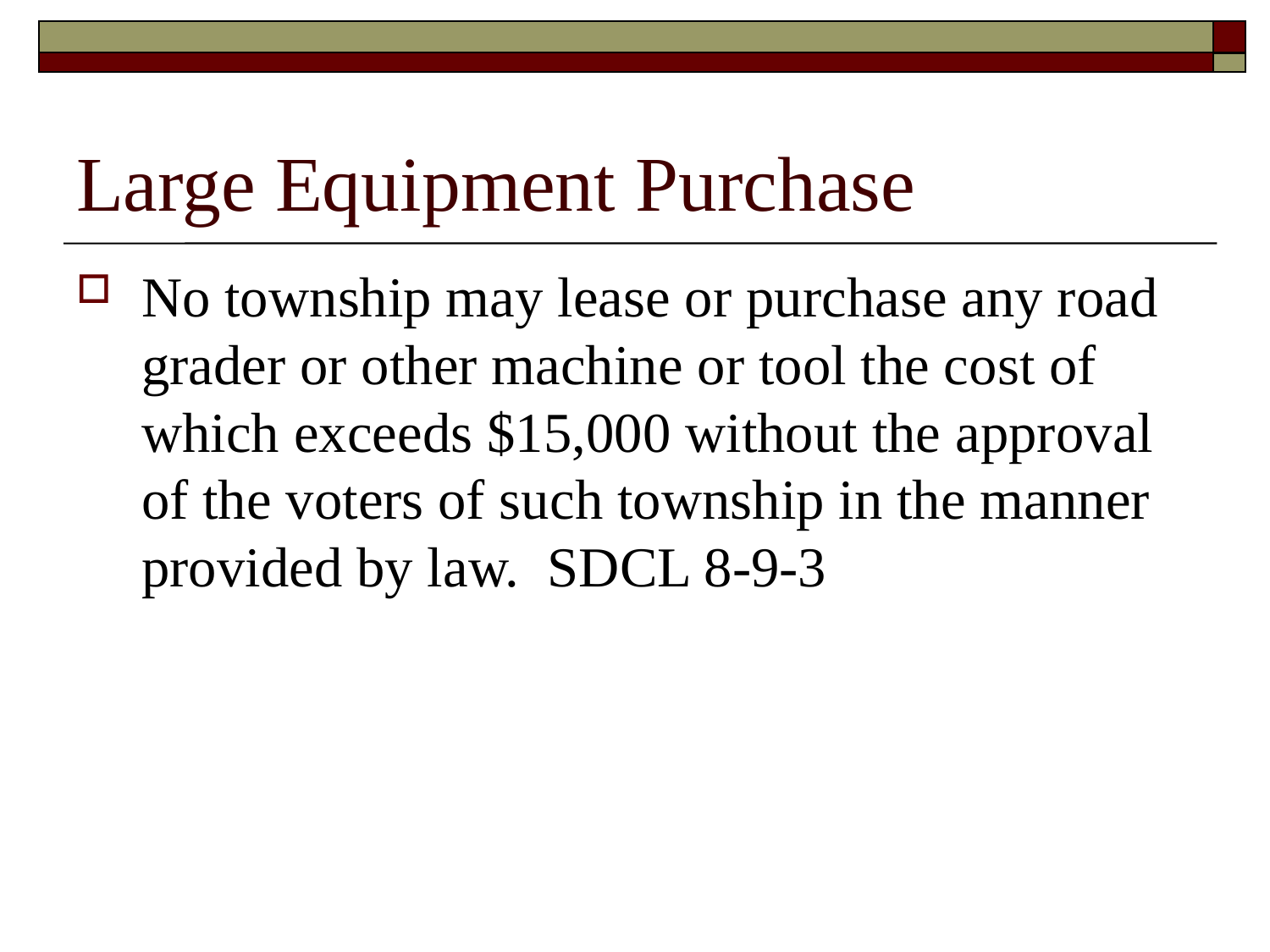

# Large Equipment Purchase
No township may lease or purchase any road grader or other machine or tool the cost of which exceeds $15,000 without the approval of the voters of such township in the manner provided by law.  SDCL 8-9-3